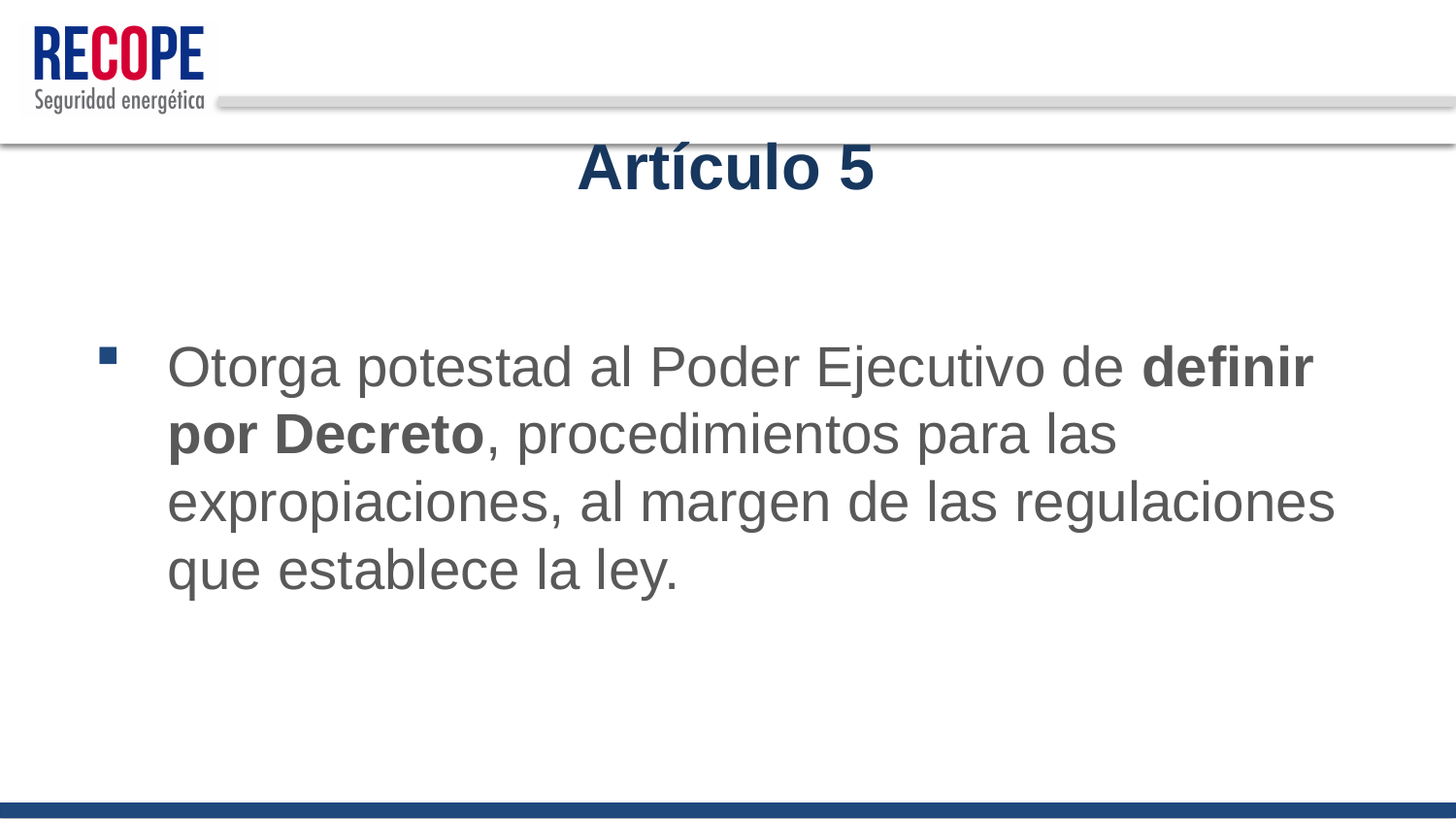

# Artículo 5
Otorga potestad al Poder Ejecutivo de definir por Decreto, procedimientos para las expropiaciones, al margen de las regulaciones que establece la ley.